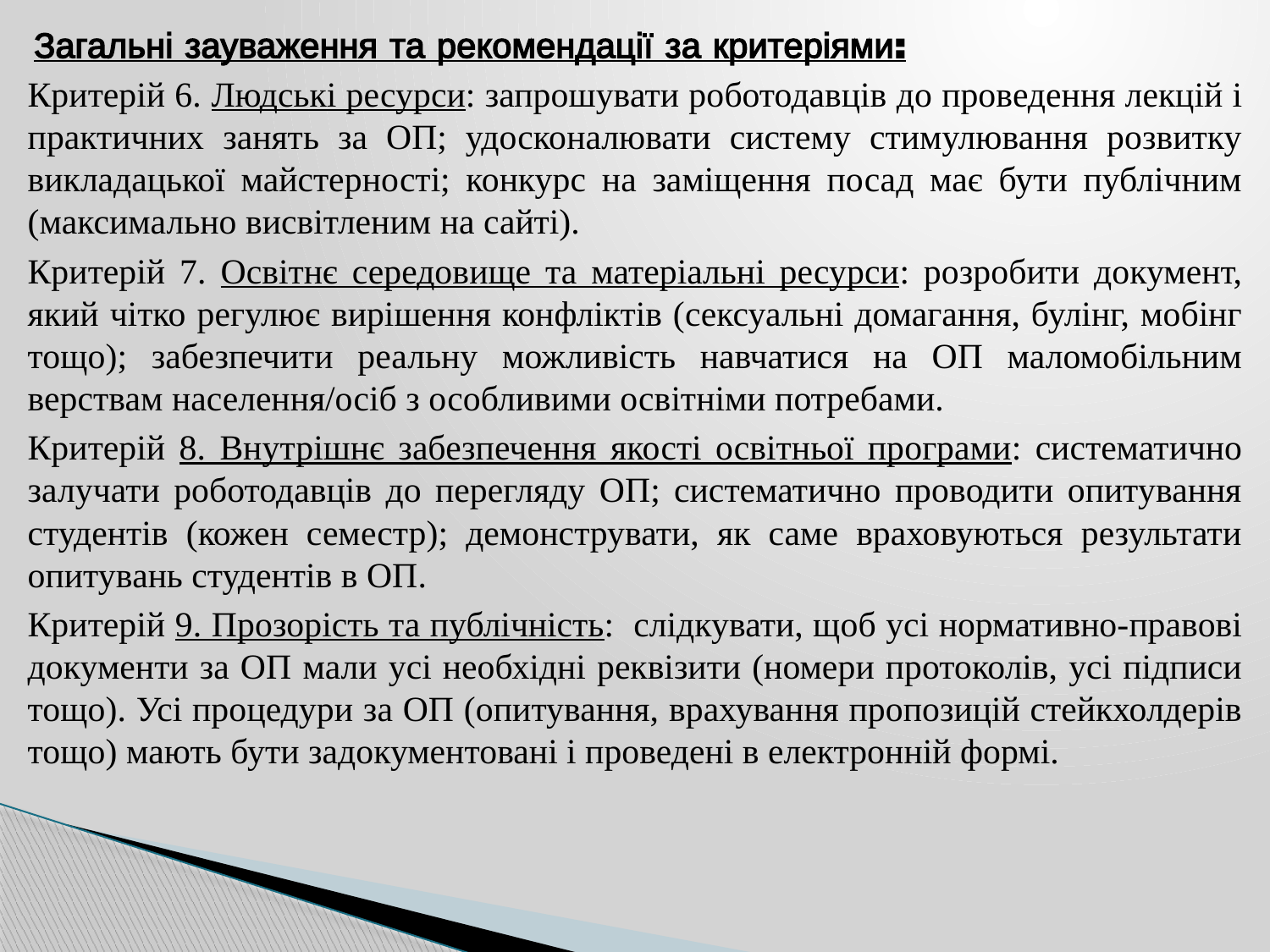

Загальні зауваження та рекомендації за критеріями:
Критерій 6. Людські ресурси: запрошувати роботодавців до проведення лекцій і практичних занять за ОП; удосконалювати систему стимулювання розвитку викладацької майстерності; конкурс на заміщення посад має бути публічним (максимально висвітленим на сайті).
Критерій 7. Освітнє середовище та матеріальні ресурси: розробити документ, який чітко регулює вирішення конфліктів (сексуальні домагання, булінг, мобінг тощо); забезпечити реальну можливість навчатися на ОП маломобільним верствам населення/осіб з особливими освітніми потребами.
Критерій 8. Внутрішнє забезпечення якості освітньої програми: систематично залучати роботодавців до перегляду ОП; систематично проводити опитування студентів (кожен семестр); демонструвати, як саме враховуються результати опитувань студентів в ОП.
Критерій 9. Прозорість та публічність:  слідкувати, щоб усі нормативно-правові документи за ОП мали усі необхідні реквізити (номери протоколів, усі підписи тощо). Усі процедури за ОП (опитування, врахування пропозицій стейкхолдерів тощо) мають бути задокументовані і проведені в електронній формі.